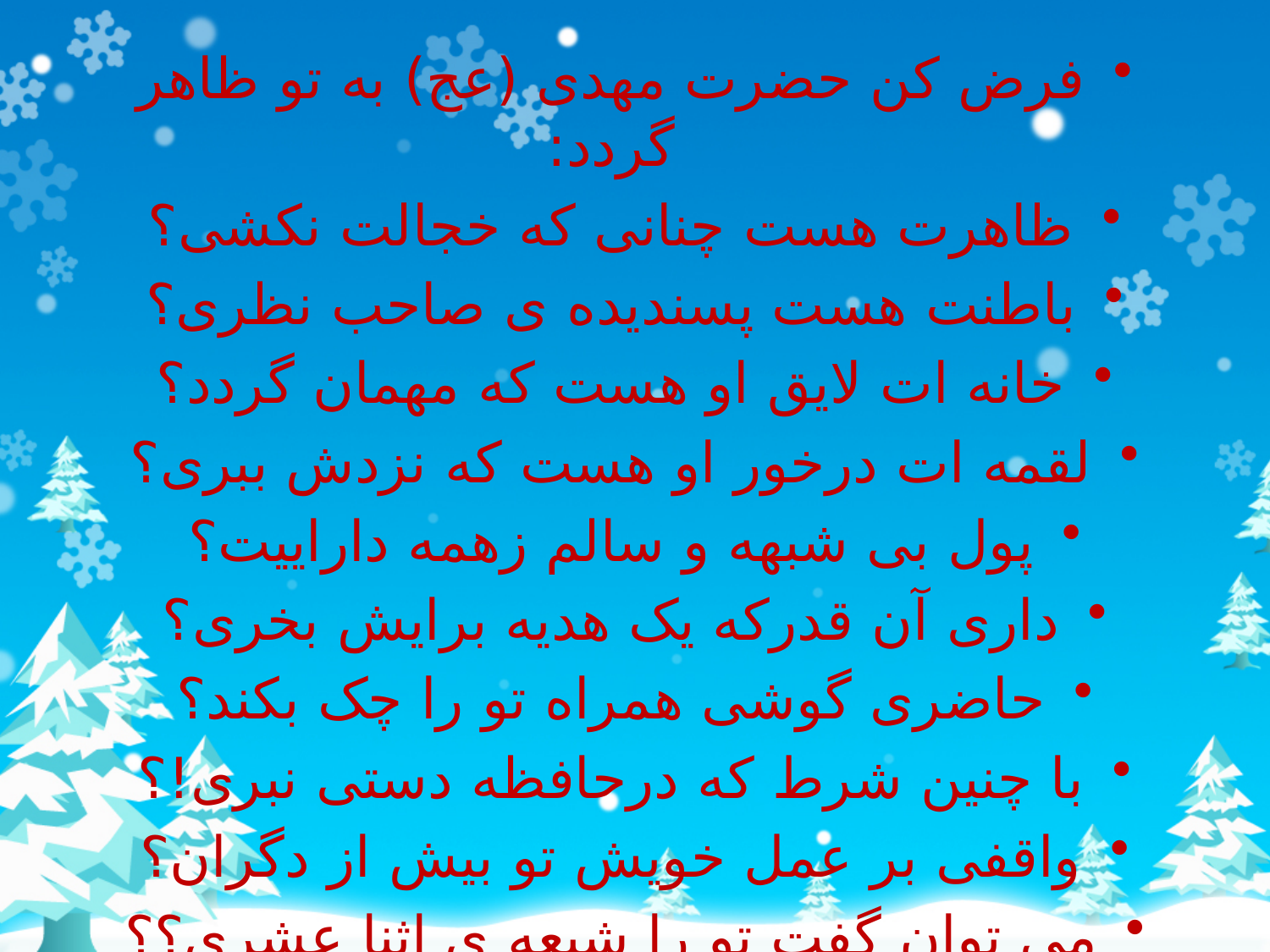

فرض کن حضرت مهدی (عج) به تو ظاهر گردد:
ظاهرت هست چنانی که خجالت نکشی؟
باطنت هست پسندیده ی صاحب نظری؟
خانه ات لایق او هست که مهمان گردد؟
لقمه ات درخور او هست که نزدش ببری؟
پول بی شبهه و سالم زهمه داراییت؟
داری آن قدرکه یک هدیه برایش بخری؟
حاضری گوشی همراه تو را چک بکند؟
با چنین شرط که درحافظه دستی نبری!؟
واقفی بر عمل خویش تو بیش از دگران؟
می توان گفت تو را شیعه ی اثنا عشری؟؟